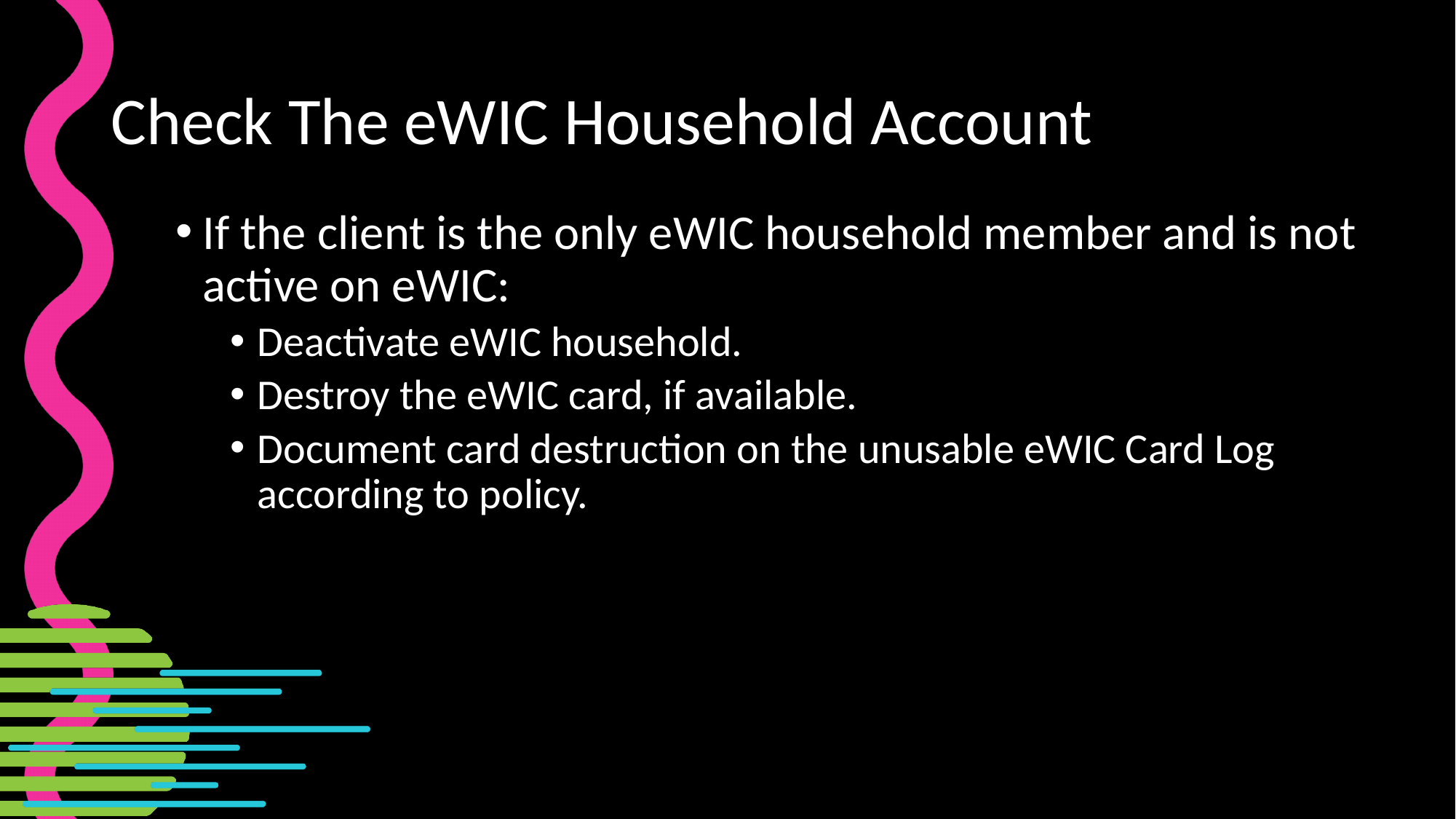

# Check The eWIC Household Account
If the client is the only eWIC household member and is not active on eWIC:
Deactivate eWIC household.
Destroy the eWIC card, if available.
Document card destruction on the unusable eWIC Card Log according to policy.